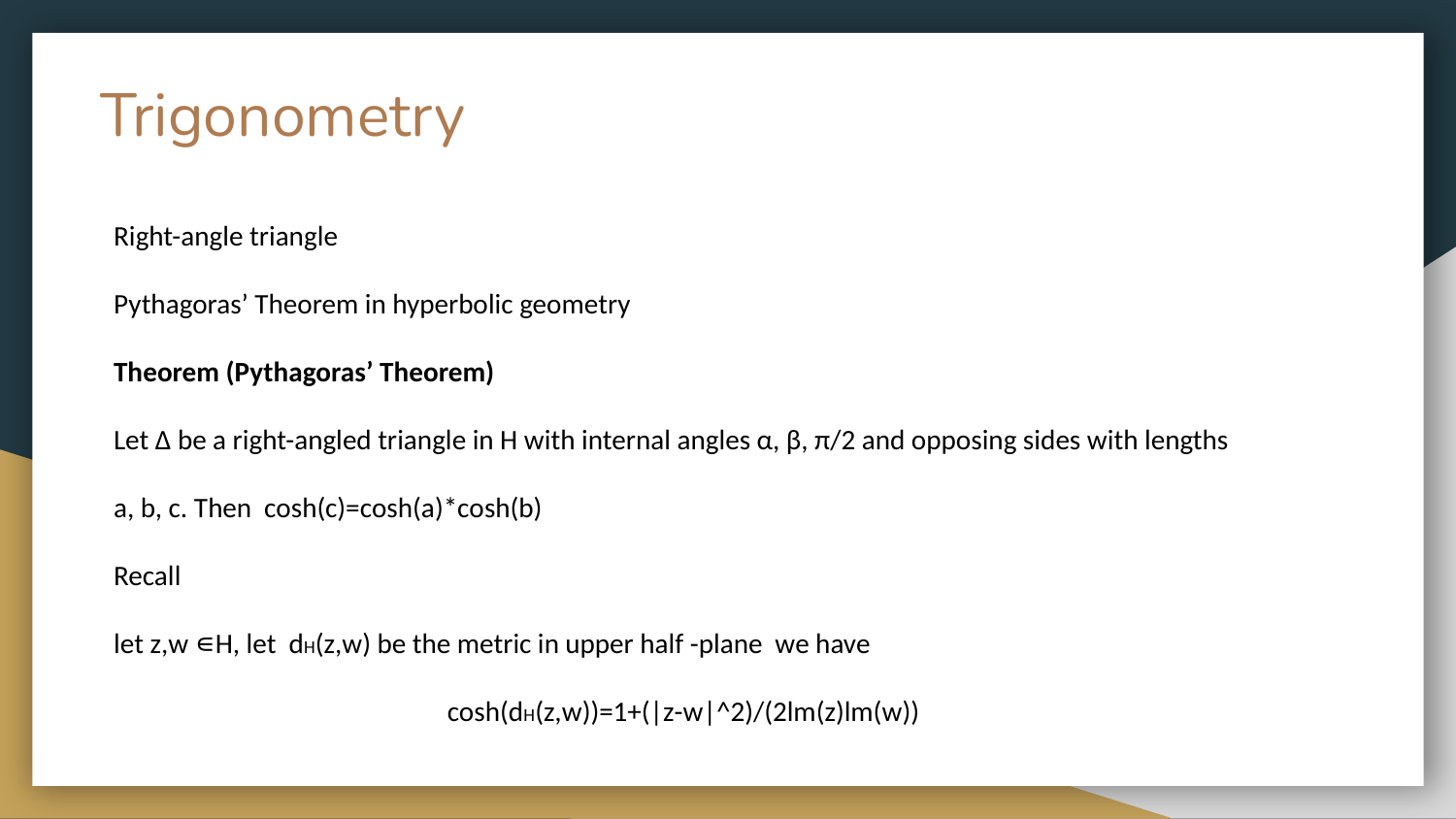

# Trigonometry

Right-angle triangle

Pythagoras’ Theorem in hyperbolic geometry

Theorem (Pythagoras’ Theorem)

Let ∆ be a right-angled triangle in H with internal angles α, β, π/2 and opposing sides with lengths

a, b, c. Then  cosh(c)=cosh(a)*cosh(b)

Recall

let z,w ∊H, let  dH(z,w) be the metric in upper half -plane  we have

cosh(dH(z,w))=1+(|z-w|^2)/(2lm(z)lm(w))